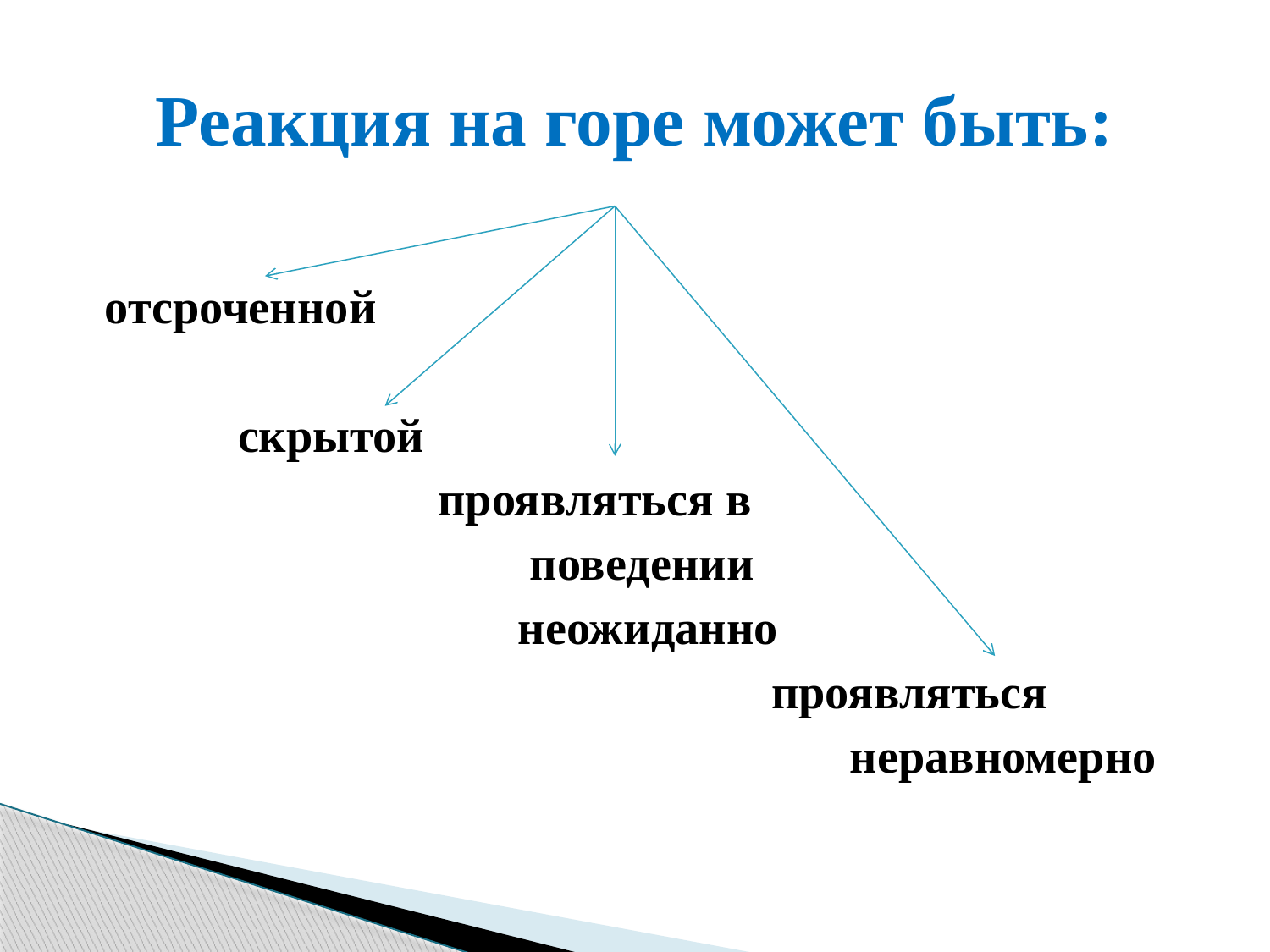

# Реакция на горе может быть:

 отсроченной

           скрытой
                          проявляться в
                                     поведении
                                    неожиданно
                                                   проявляться
                                                                неравномерно